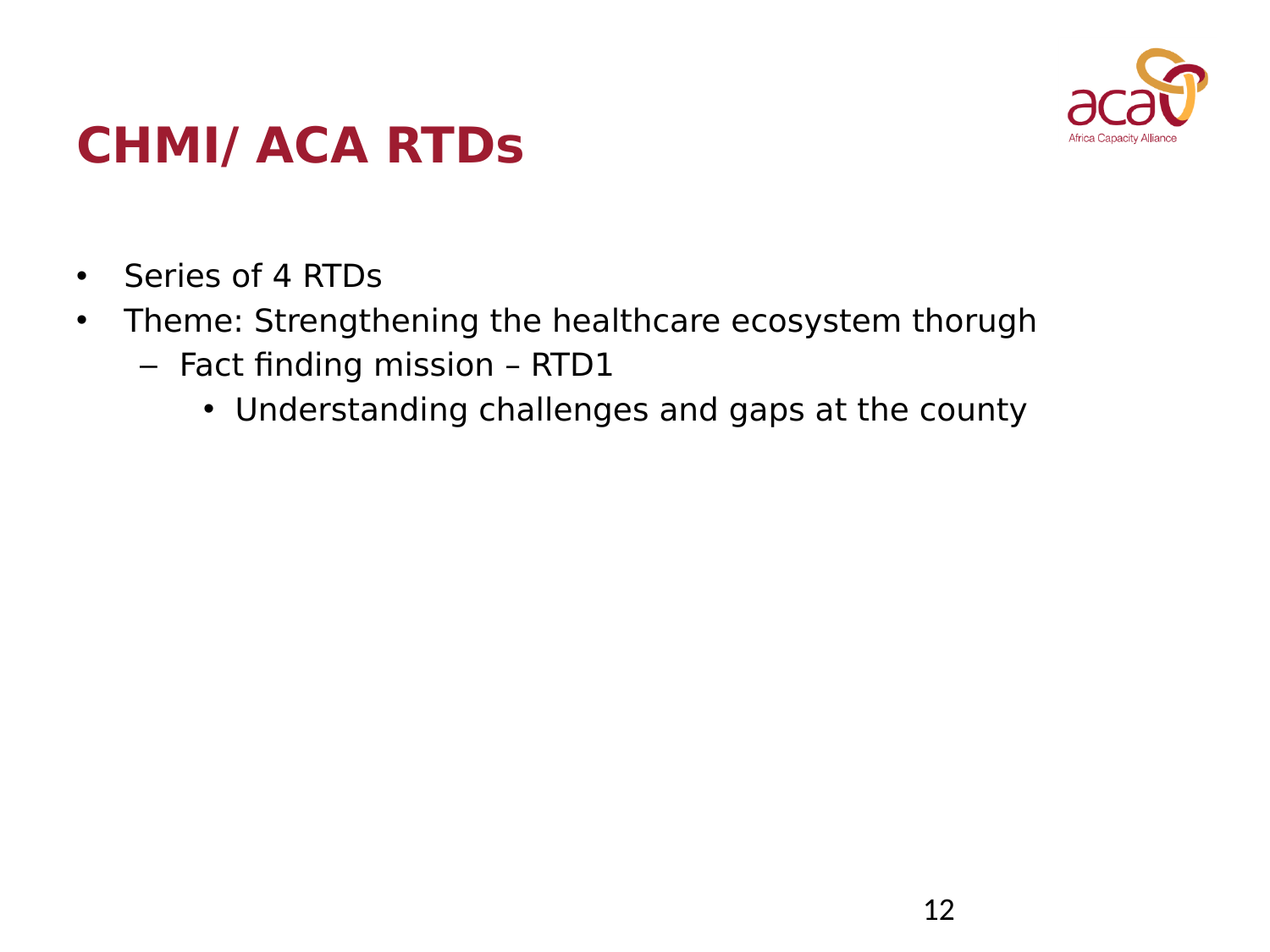

# CHMI/ ACA RTDs
Series of 4 RTDs
Theme: Strengthening the healthcare ecosystem thorugh
Fact finding mission – RTD1
Understanding challenges and gaps at the county

12